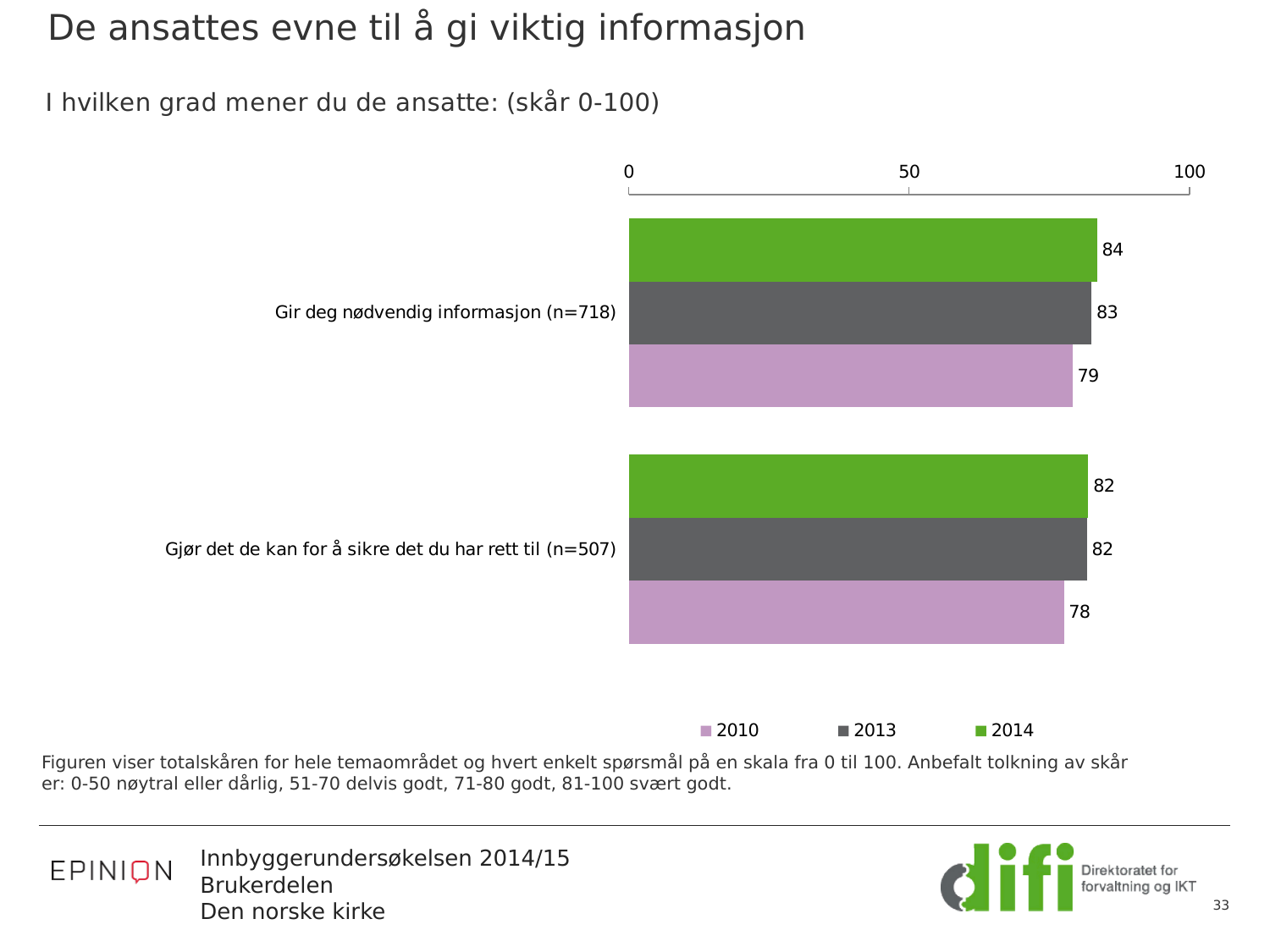

# De ansattes evne til å gi viktig informasjon

### Chart: I hvilken grad mener du de ansatte: (skår 0-100)

| Category | 2014 | 2013 | 2010 |
|---|---|---|---|
| Gir deg nødvendig informasjon (n=718) | 83.54224698144844 | 82.53507498693767 | 79.13606155935996 |
| Gjør det de kan for å sikre det du har rett til (n=507) | 81.9855358309664 | 81.72484599515401 | 77.64172335551015 |
Figuren viser totalskåren for hele temaområdet og hvert enkelt spørsmål på en skala fra 0 til 100. Anbefalt tolkning av skår
er: 0-50 nøytral eller dårlig, 51-70 delvis godt, 71-80 godt, 81-100 svært godt.

33